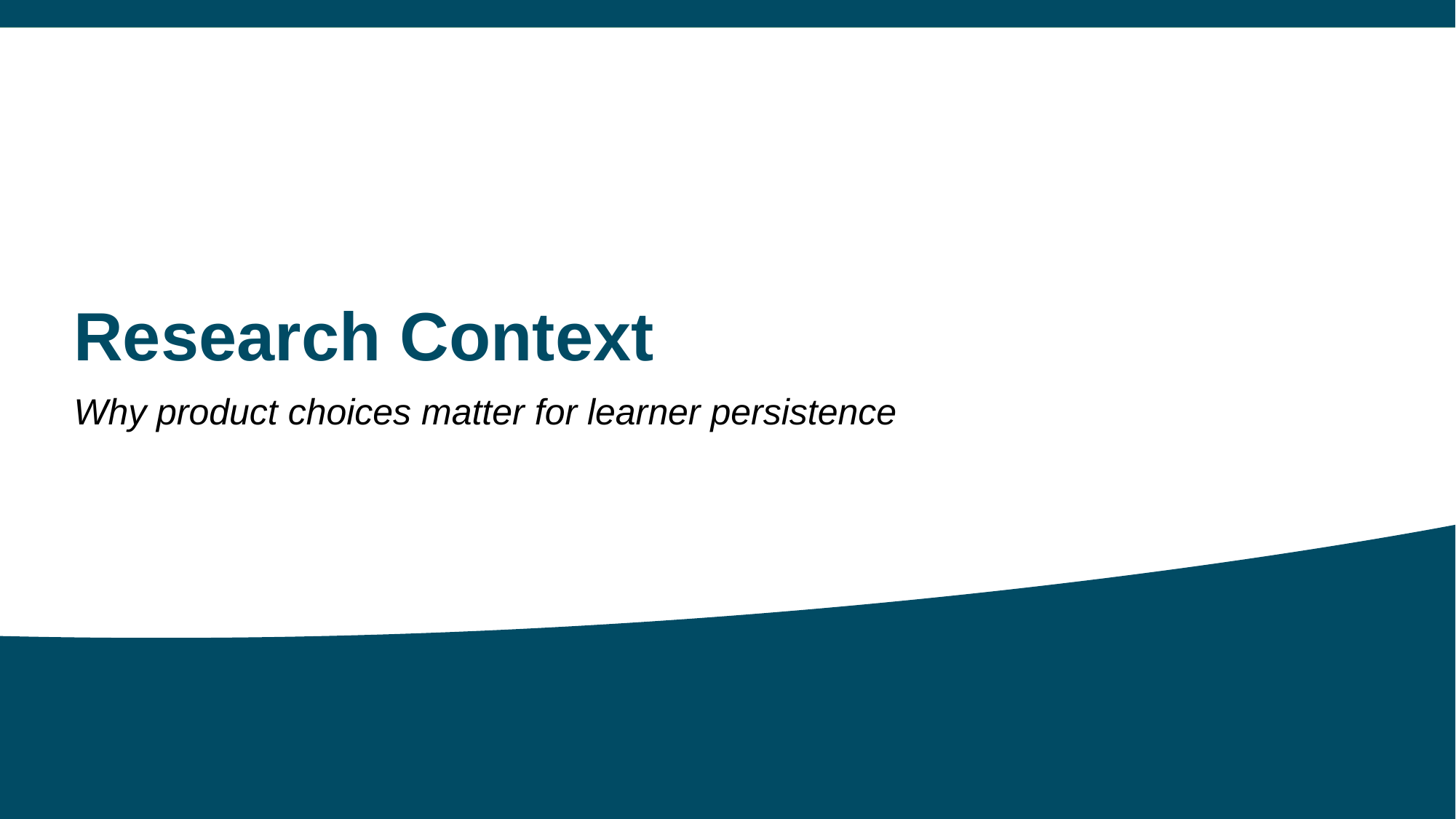

# Research Context
Why product choices matter for learner persistence